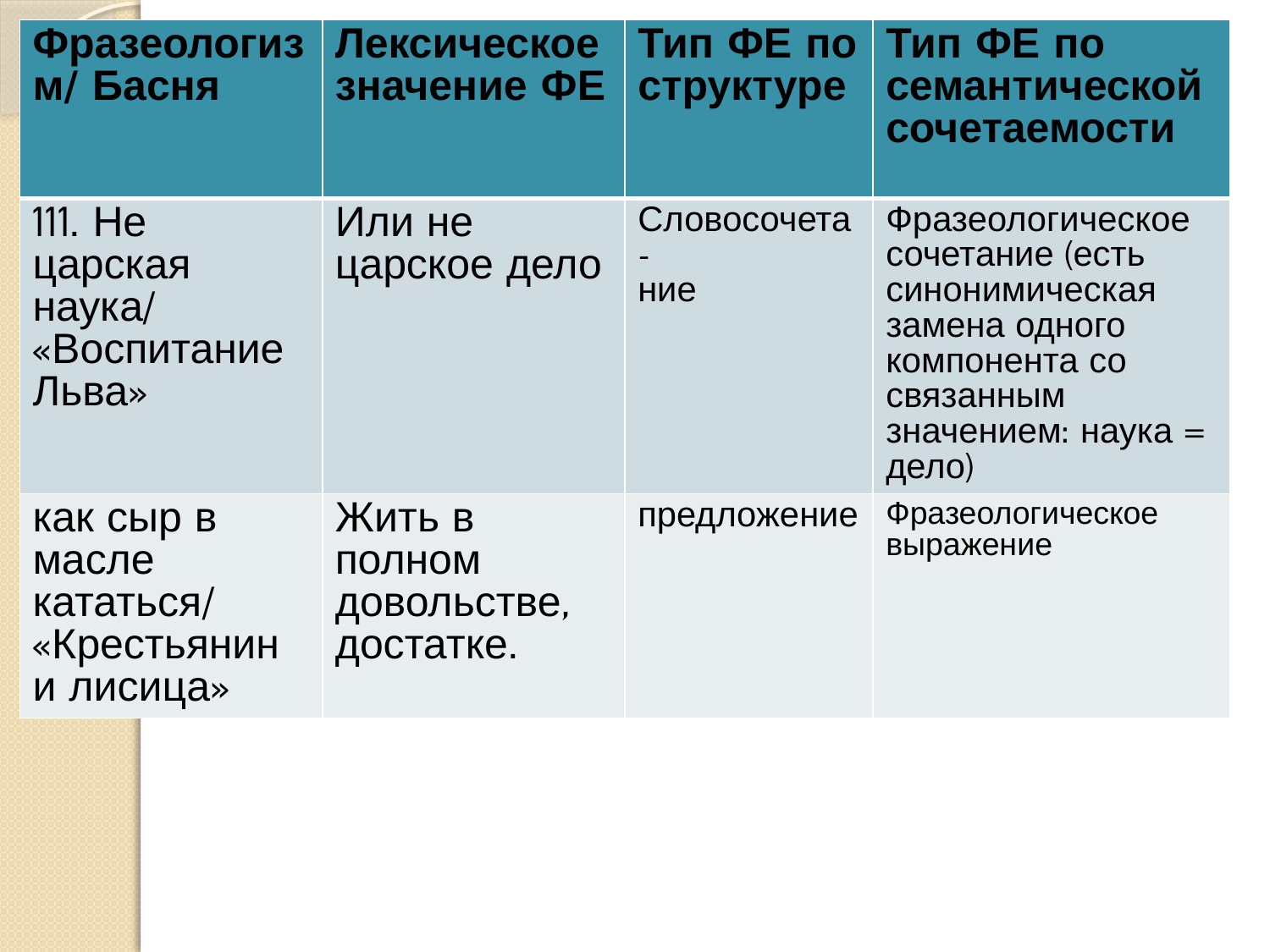

| Фразеологизм/ Басня | Лексическое значение ФЕ | Тип ФЕ по структуре | Тип ФЕ по семантической сочетаемости |
| --- | --- | --- | --- |
| 111. Не царская наука/ «Воспитание Льва» | Или не царское дело | Словосочета- ние | Фразеологическое сочетание (есть синонимическая замена одного компонента со связанным значением: наука = дело) |
| как сыр в масле кататься/ «Крестьянин и лисица» | Жить в полном довольстве, достатке. | предложение | Фразеологическое выражение |
#